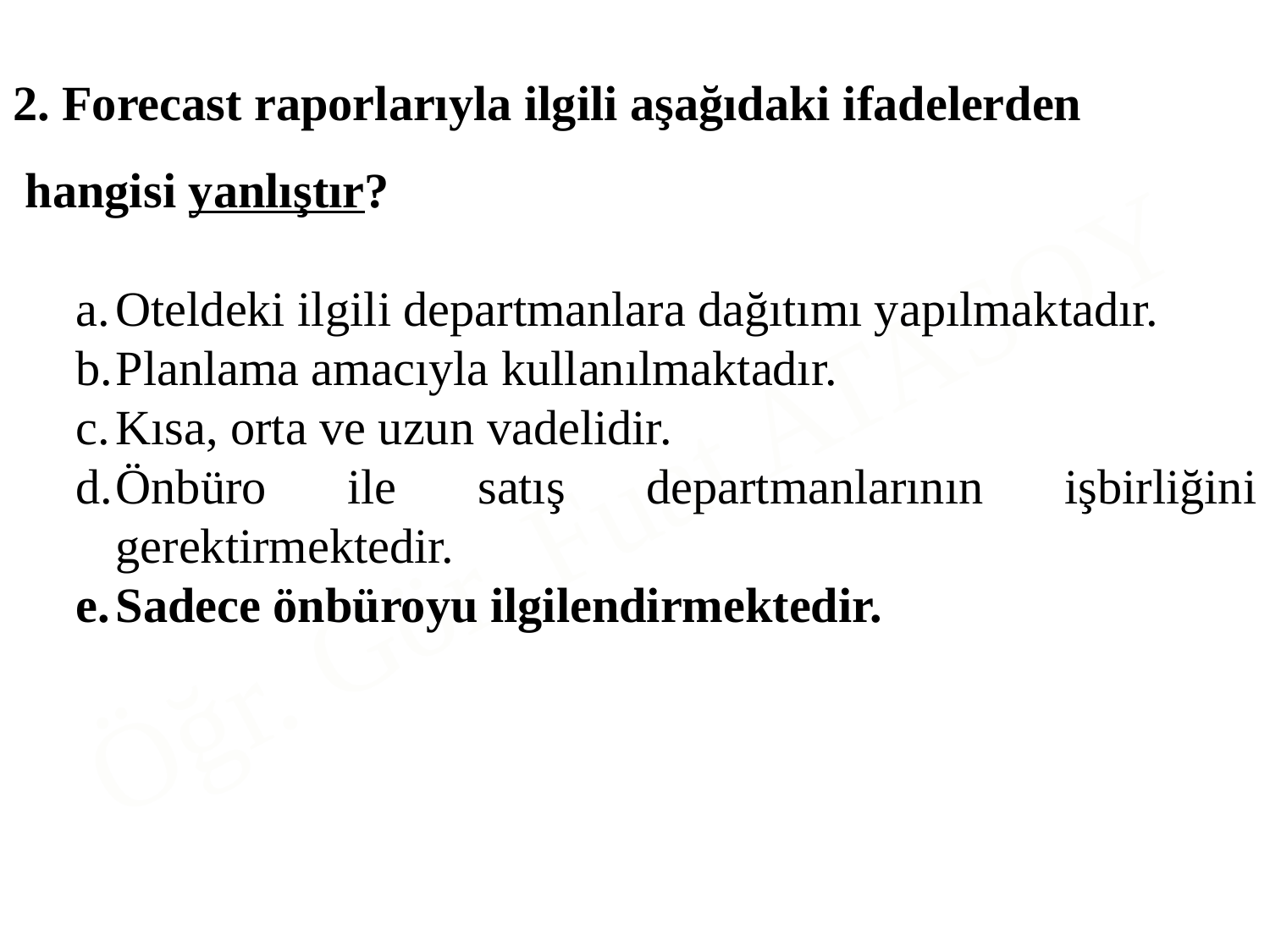

2. Forecast raporlarıyla ilgili aşağıdaki ifadelerden

 hangisi yanlıştır?

Oteldeki ilgili departmanlara dağıtımı yapılmaktadır.
Planlama amacıyla kullanılmaktadır.
Kısa, orta ve uzun vadelidir.
Önbüro ile satış departmanlarının işbirliğini gerektirmektedir.
Sadece önbüroyu ilgilendirmektedir.